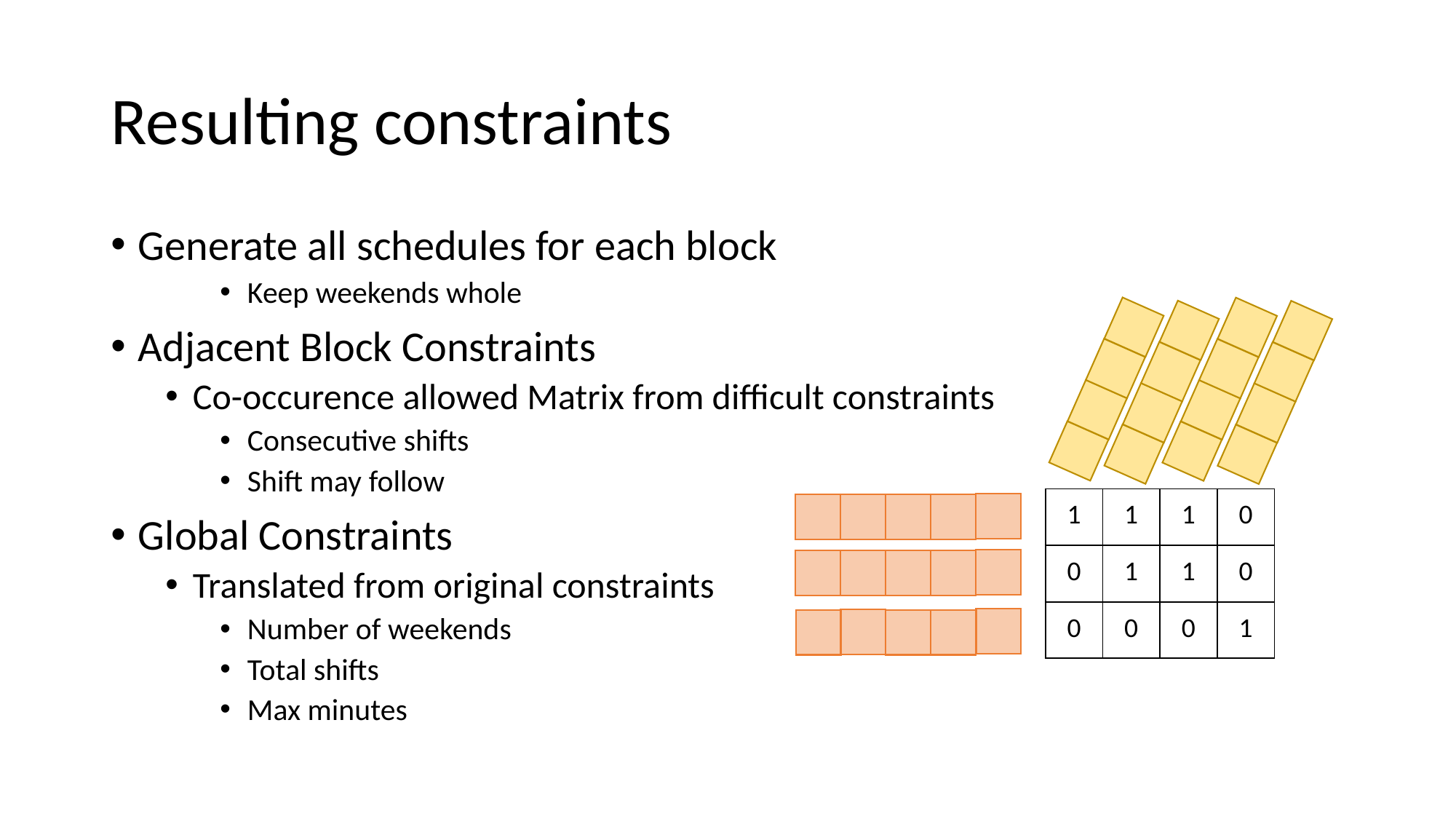

# Resulting constraints
Generate all schedules for each block
Keep weekends whole
Adjacent Block Constraints
Co-occurence allowed Matrix from difficult constraints
Consecutive shifts
Shift may follow
Global Constraints
Translated from original constraints
Number of weekends
Total shifts
Max minutes

| 1 | 1 | 1 | 0 |
| --- | --- | --- | --- |
| 0 | 1 | 1 | 0 |
| 0 | 0 | 0 | 1 |